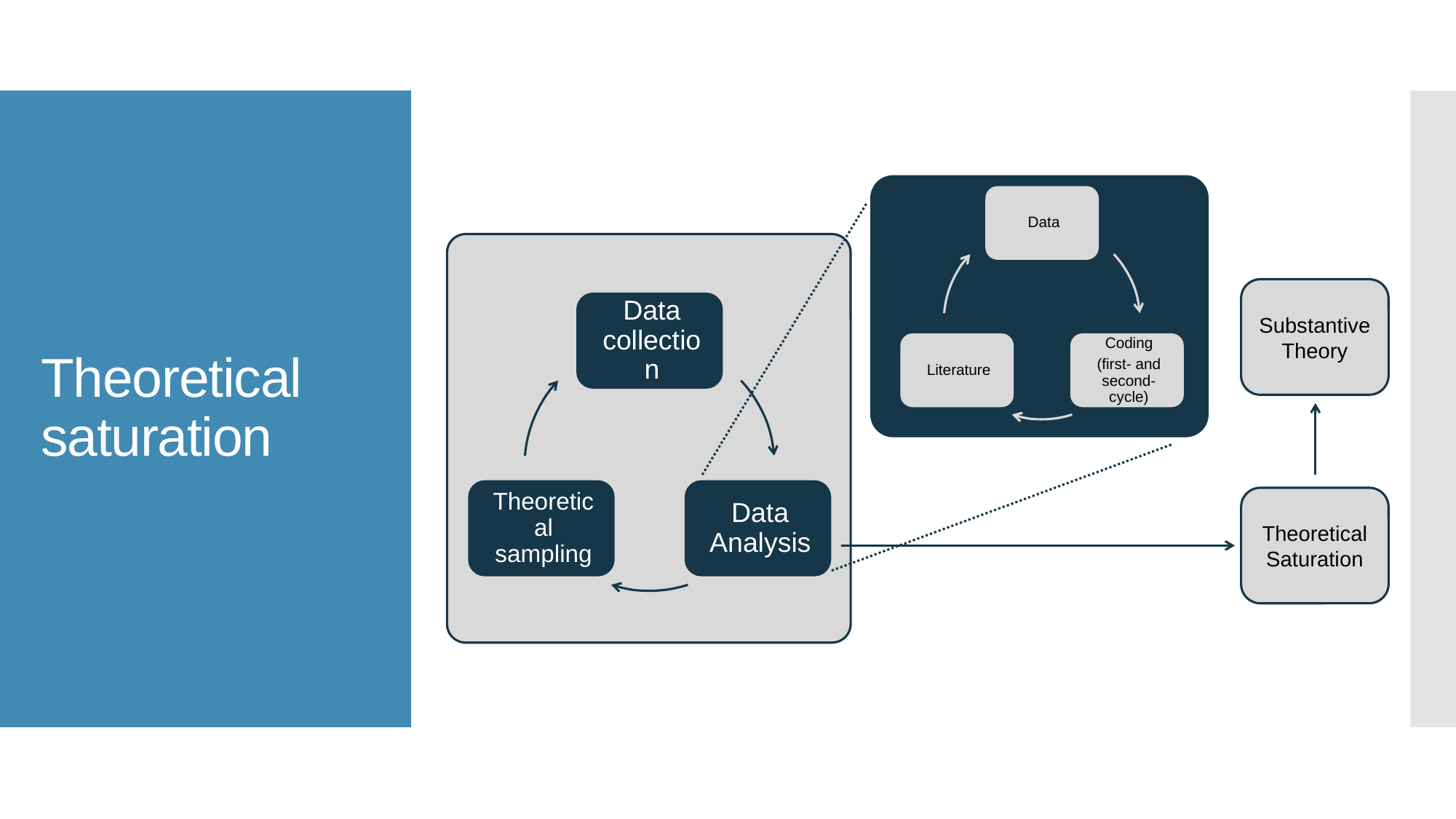

# Theoretical saturation

Data
Coding
(first- and second-cycle)
Literature

Substantive
Theory
Data collection
Data Analysis
Theoretical sampling
Theoretical
Saturation